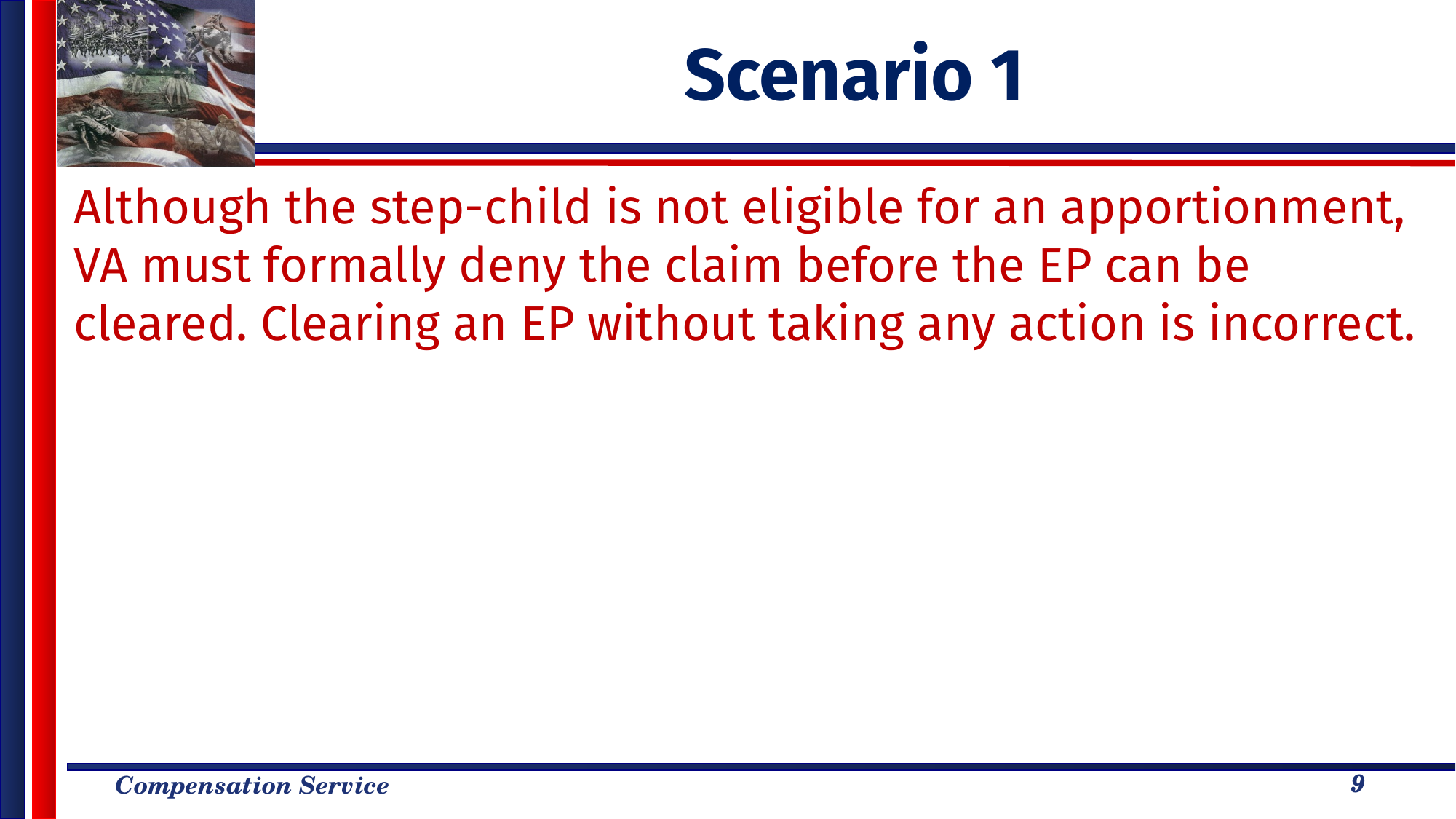

Scenario 1
Although the step-child is not eligible for an apportionment, VA must formally deny the claim before the EP can be cleared. Clearing an EP without taking any action is incorrect.

9
9